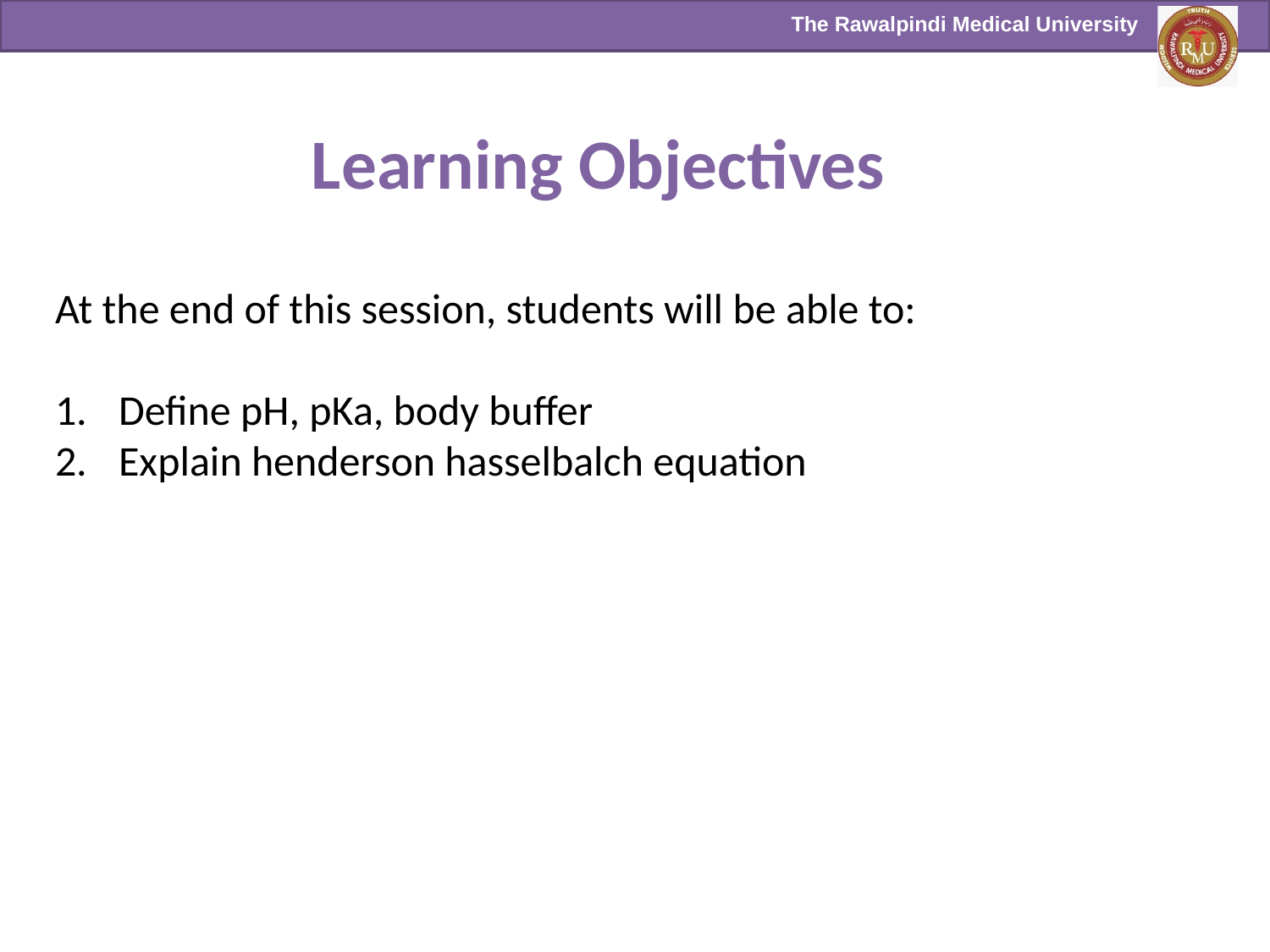

Learning Objectives
At the end of this session, students will be able to:

Define pH, pKa, body buffer
Explain henderson hasselbalch equation